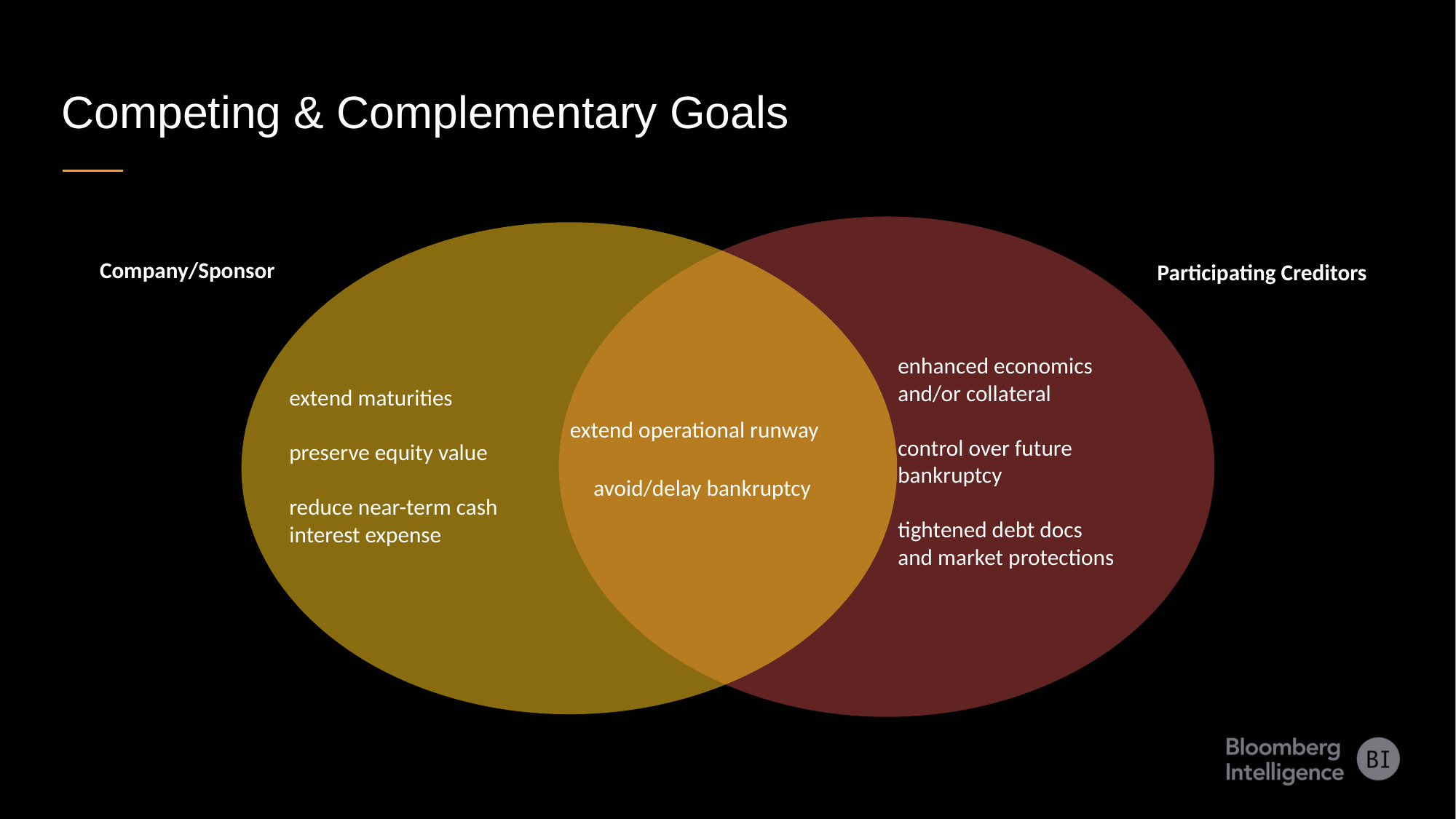

Competing & Complementary Goals

Company/Sponsor
Participating Creditors
enhanced economics
and/or collateral

control over future
bankruptcy

tightened debt docs
and market protections
extend maturities

preserve equity value

reduce near-term cash
interest expense
extend operational runway
avoid/delay bankruptcy